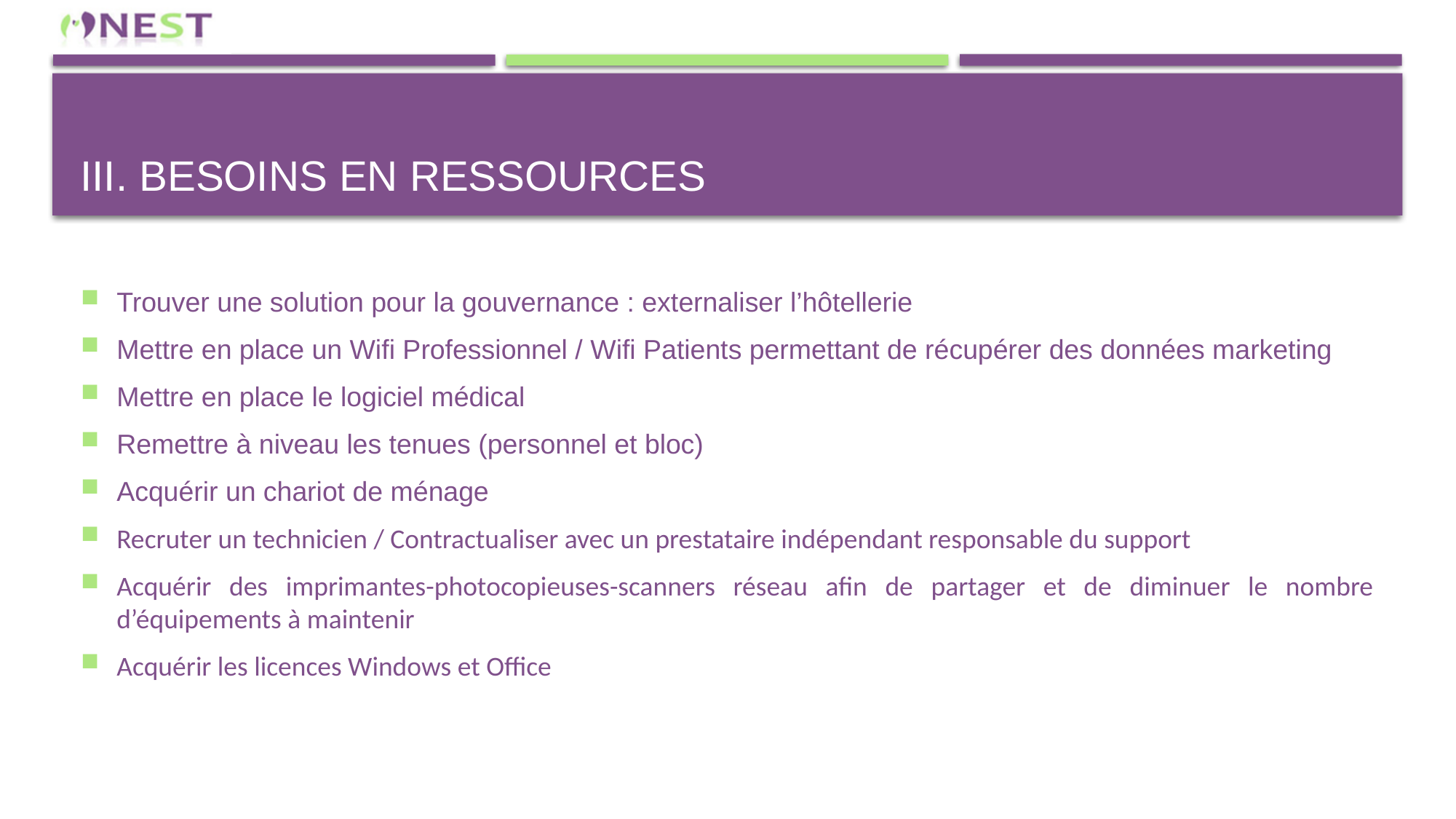

# III. Besoins en ressources
Trouver une solution pour la gouvernance : externaliser l’hôtellerie
Mettre en place un Wifi Professionnel / Wifi Patients permettant de récupérer des données marketing
Mettre en place le logiciel médical
Remettre à niveau les tenues (personnel et bloc)
Acquérir un chariot de ménage
Recruter un technicien / Contractualiser avec un prestataire indépendant responsable du support
Acquérir des imprimantes-photocopieuses-scanners réseau afin de partager et de diminuer le nombre d’équipements à maintenir
Acquérir les licences Windows et Office